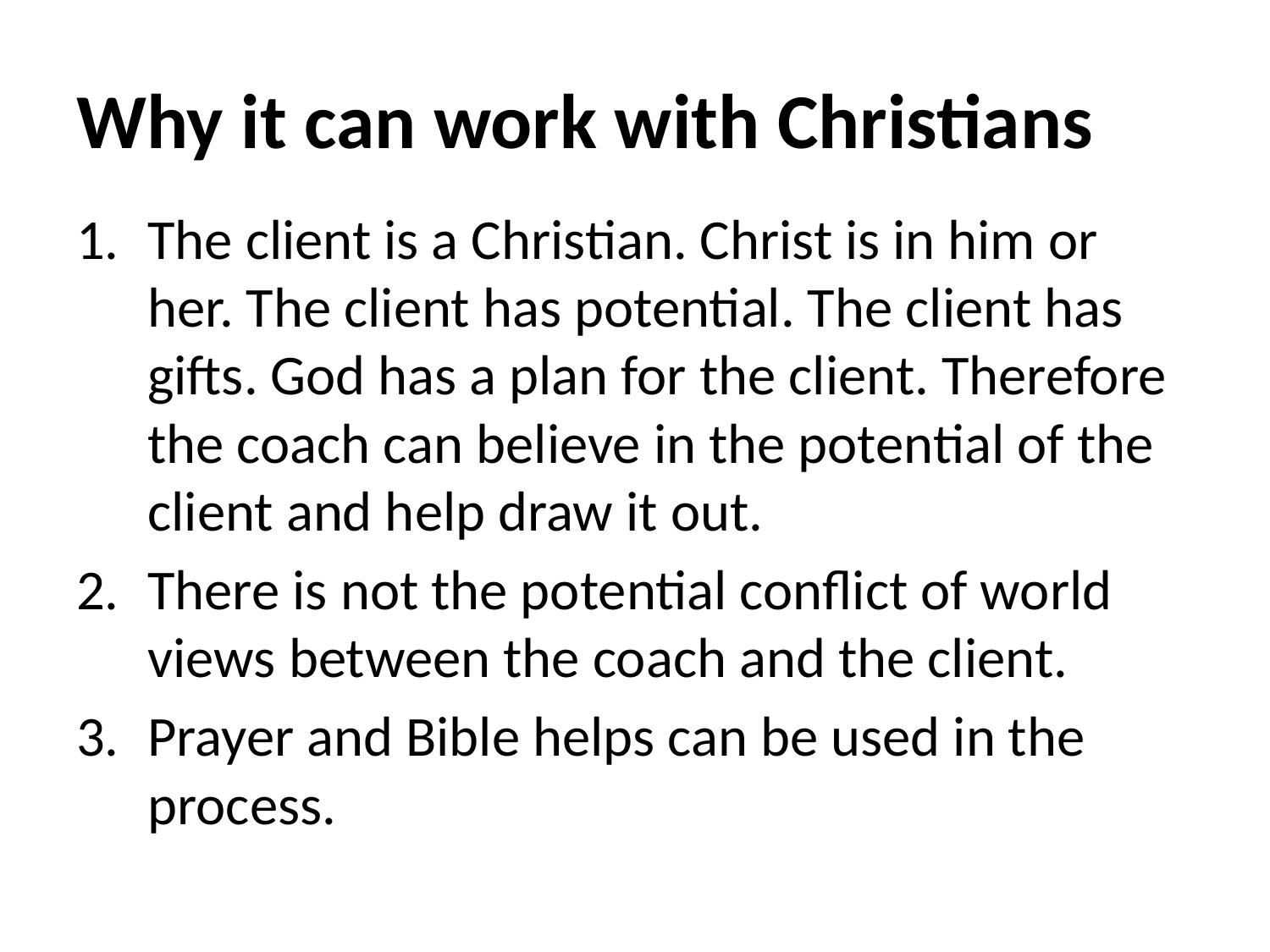

# Why it can work with Christians
The client is a Christian. Christ is in him or her. The client has potential. The client has gifts. God has a plan for the client. Therefore the coach can believe in the potential of the client and help draw it out.
There is not the potential conflict of world views between the coach and the client.
Prayer and Bible helps can be used in the process.